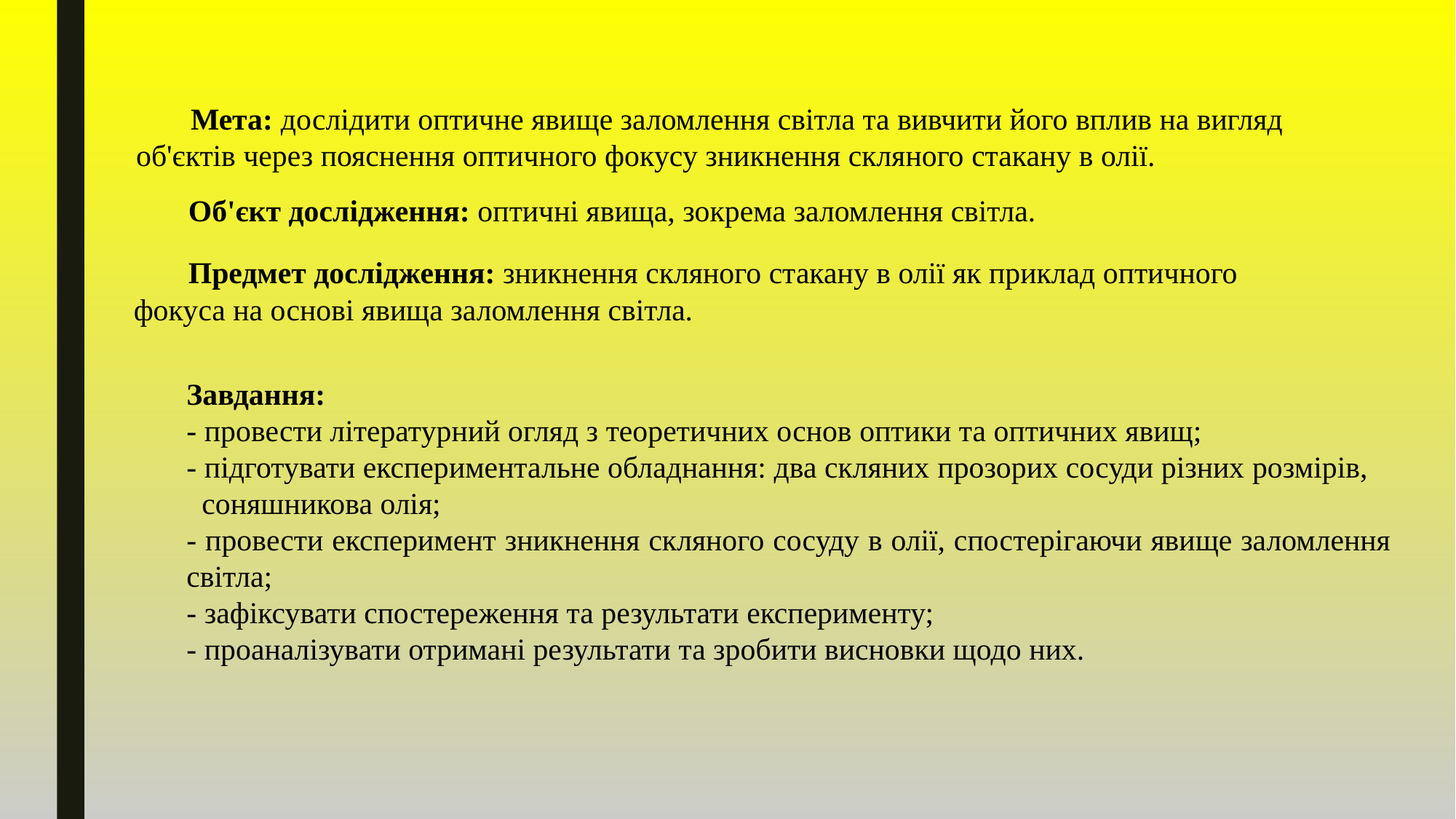

Мета: дослідити оптичне явище заломлення світла та вивчити його вплив на вигляд об'єктів через пояснення оптичного фокусу зникнення скляного стакану в олії.
Об'єкт дослідження: оптичні явища, зокрема заломлення світла.
Предмет дослідження: зникнення скляного стакану в олії як приклад оптичного фокуса на основі явища заломлення світла.
Завдання:
- провести літературний огляд з теоретичних основ оптики та оптичних явищ;
- підготувати експериментальне обладнання: два скляних прозорих сосуди різних розмірів,      соняшникова олія;
- провести експеримент зникнення скляного сосуду в олії, спостерігаючи явище заломлення світла;
- зафіксувати спостереження та результати експерименту;
- проаналізувати отримані результати та зробити висновки щодо них.